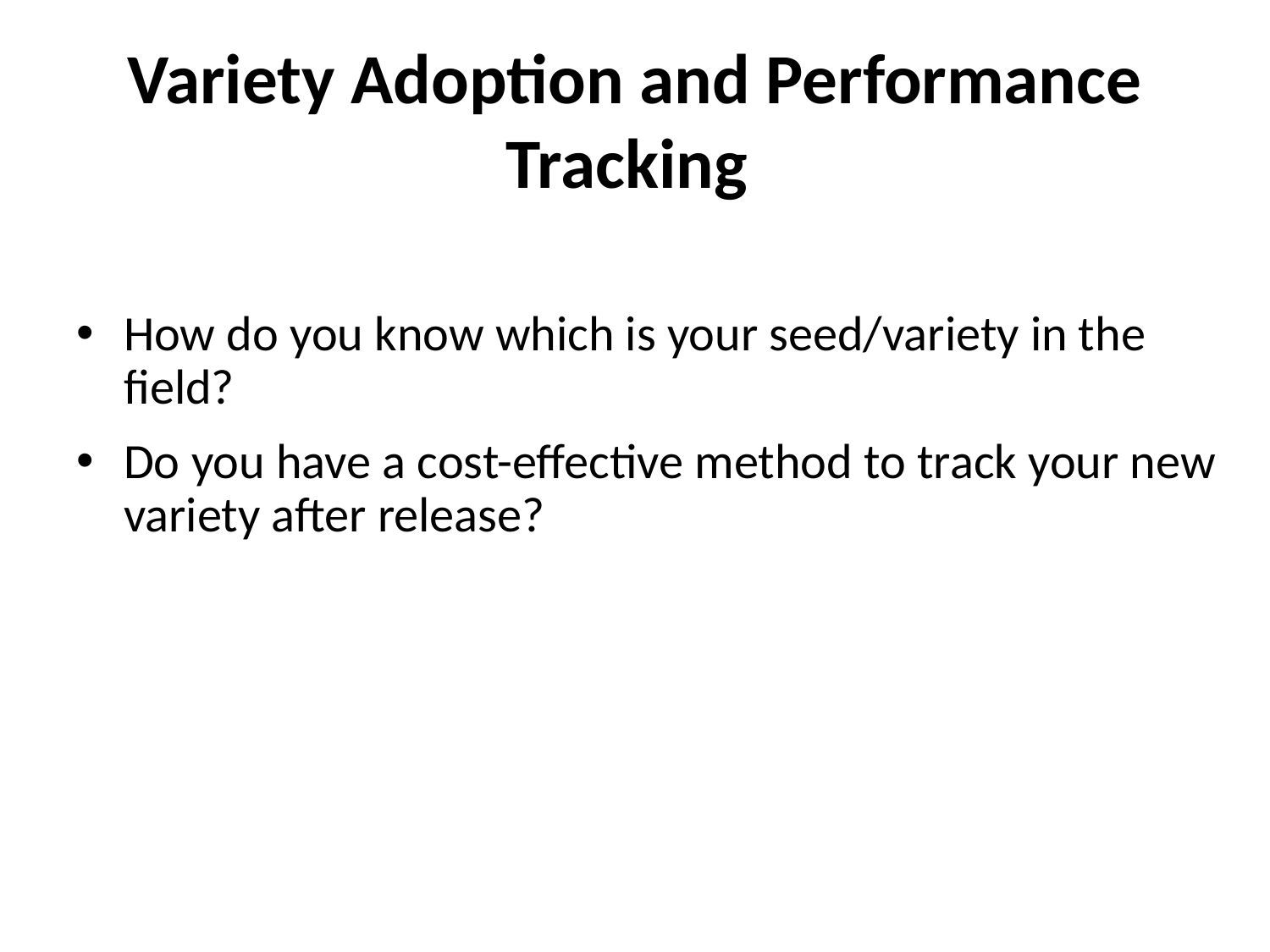

# Variety Adoption and Performance Tracking
How do you know which is your seed/variety in the field?
Do you have a cost-effective method to track your new variety after release?